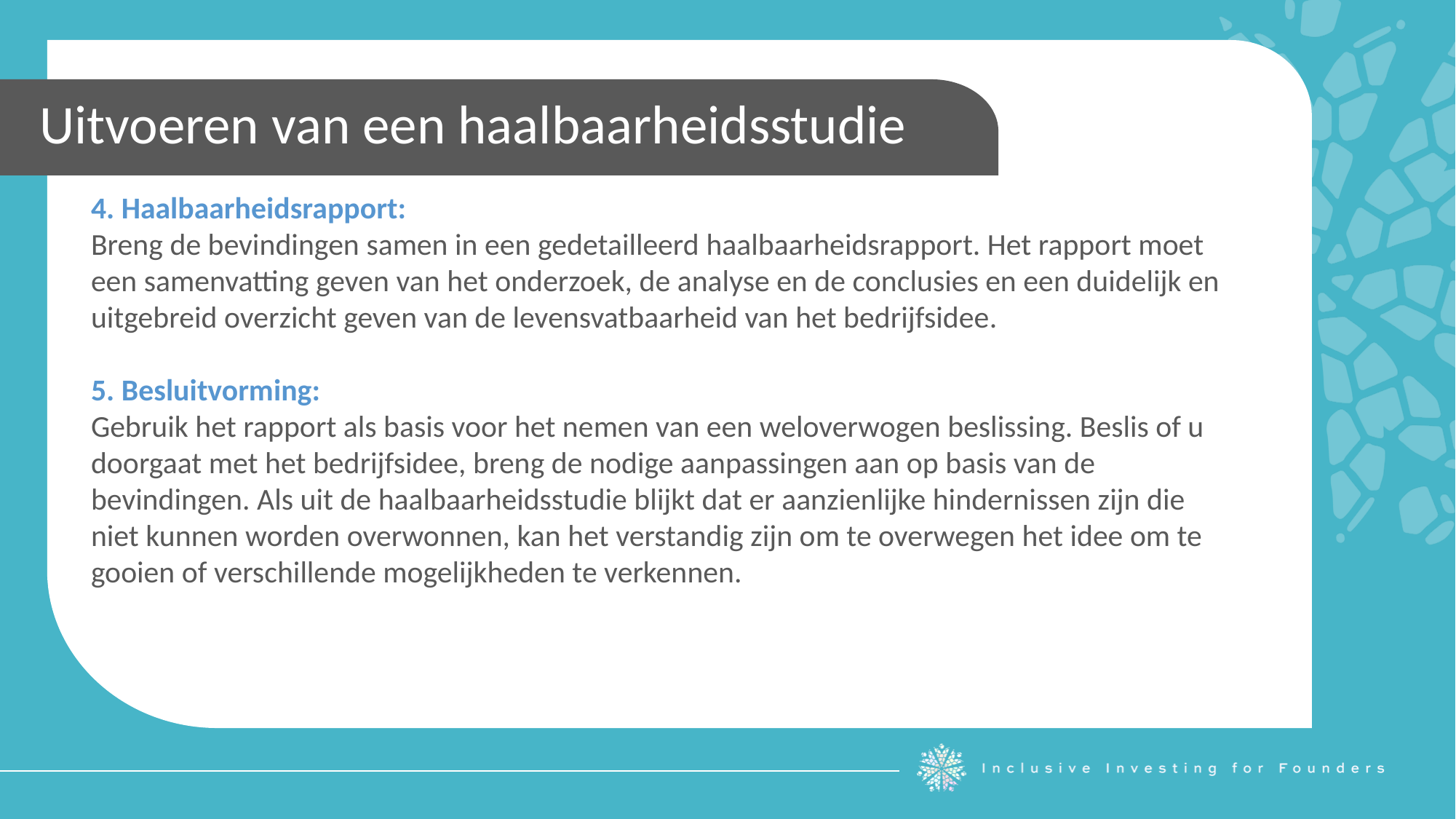

Uitvoeren van een haalbaarheidsstudie

4. Haalbaarheidsrapport:
Breng de bevindingen samen in een gedetailleerd haalbaarheidsrapport. Het rapport moet een samenvatting geven van het onderzoek, de analyse en de conclusies en een duidelijk en uitgebreid overzicht geven van de levensvatbaarheid van het bedrijfsidee.

5. Besluitvorming:
Gebruik het rapport als basis voor het nemen van een weloverwogen beslissing. Beslis of u doorgaat met het bedrijfsidee, breng de nodige aanpassingen aan op basis van de bevindingen. Als uit de haalbaarheidsstudie blijkt dat er aanzienlijke hindernissen zijn die niet kunnen worden overwonnen, kan het verstandig zijn om te overwegen het idee om te gooien of verschillende mogelijkheden te verkennen.